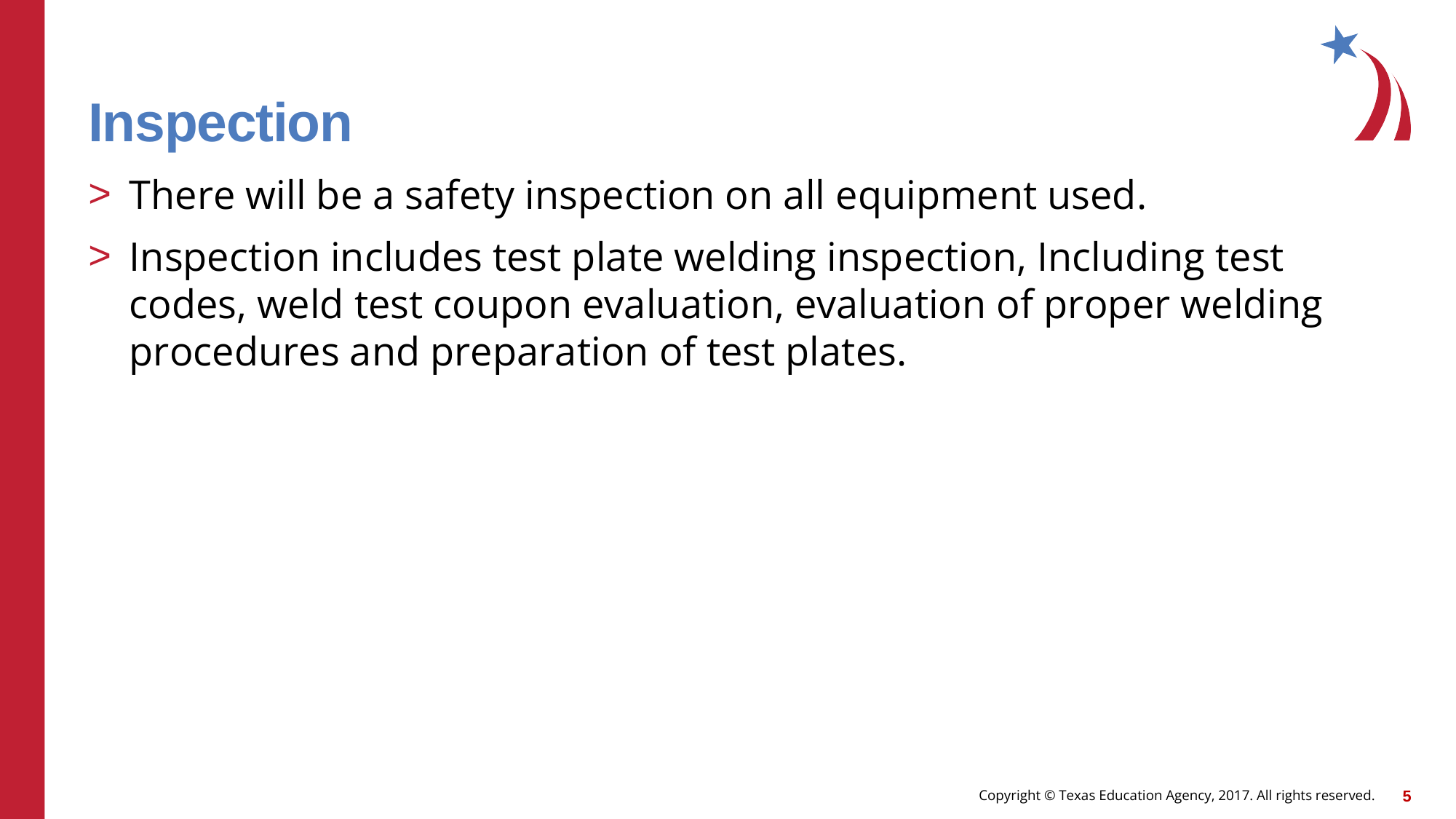

# Inspection
There will be a safety inspection on all equipment used.
Inspection includes test plate welding inspection, Including test codes, weld test coupon evaluation, evaluation of proper welding procedures and preparation of test plates.